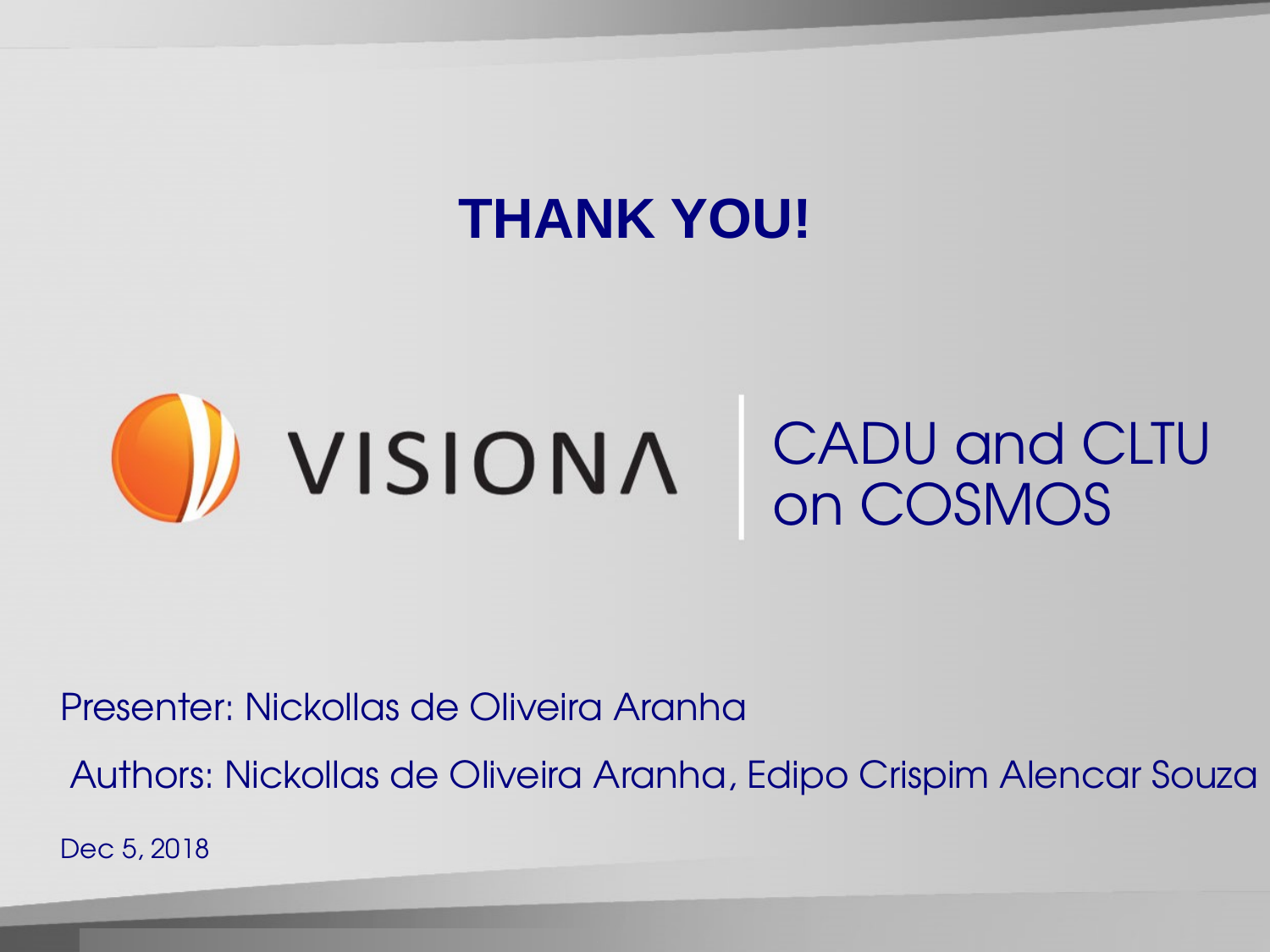

THANK YOU!
# CADU and CLTU on COSMOS
Presenter: Nickollas de Oliveira Aranha
Authors: Nickollas de Oliveira Aranha, Edipo Crispim Alencar Souza
Dec 5, 2018